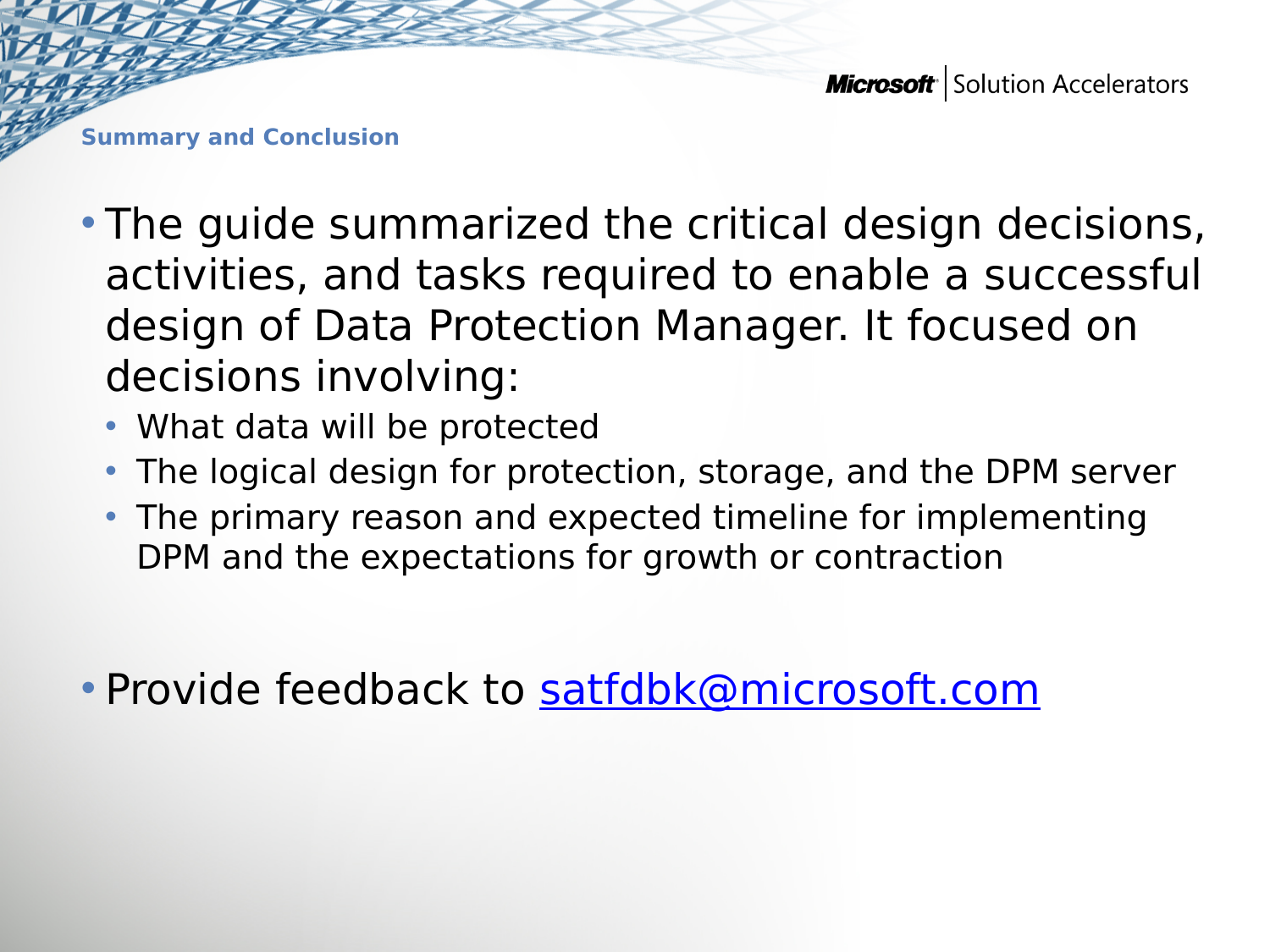

# Summary and Conclusion
The guide summarized the critical design decisions, activities, and tasks required to enable a successful design of Data Protection Manager. It focused on decisions involving:
What data will be protected
The logical design for protection, storage, and the DPM server
The primary reason and expected timeline for implementing DPM and the expectations for growth or contraction

Provide feedback to satfdbk@microsoft.com